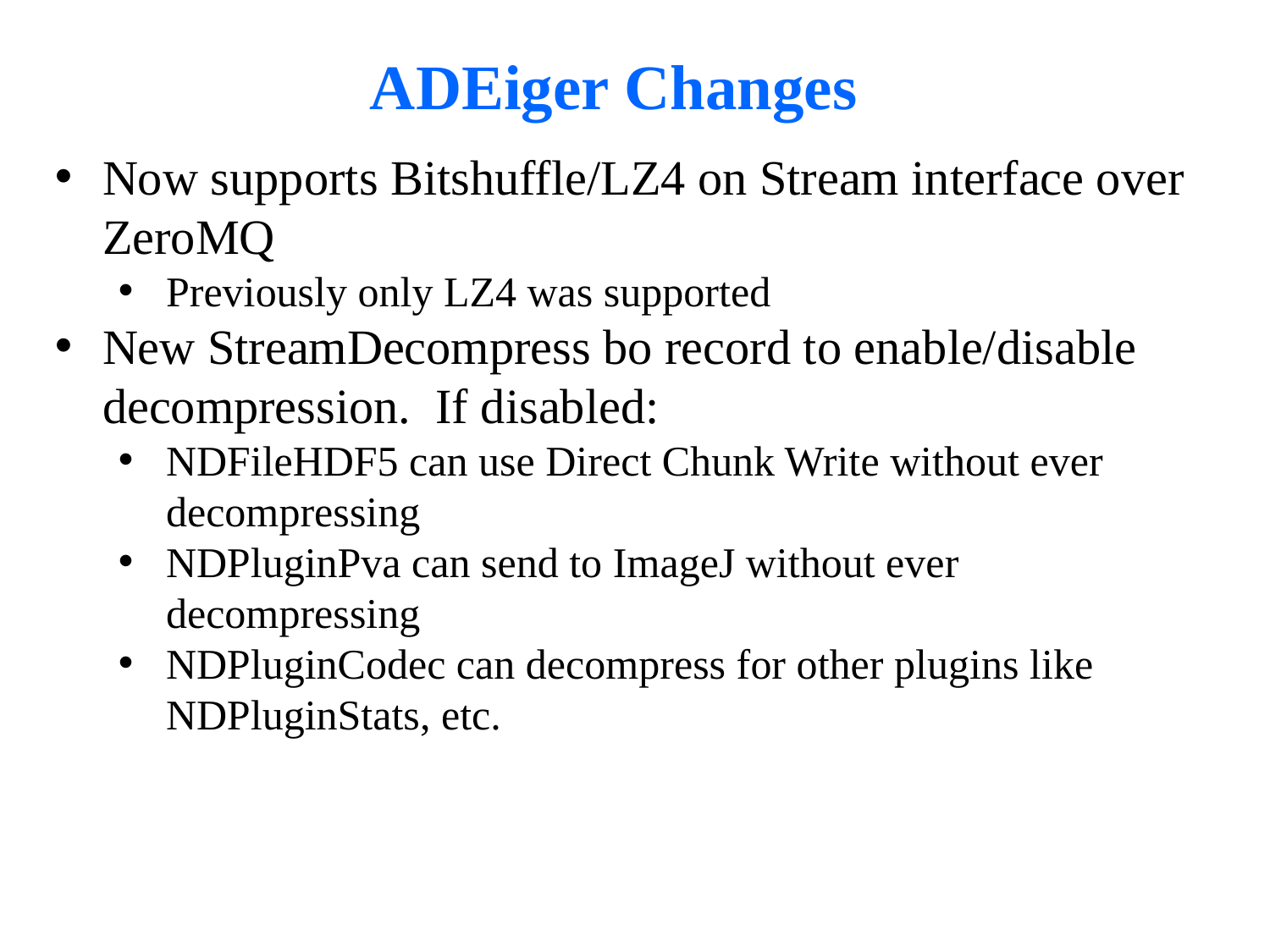

# ADEiger Changes

Now supports Bitshuffle/LZ4 on Stream interface over ZeroMQ
Previously only LZ4 was supported
New StreamDecompress bo record to enable/disable decompression.  If disabled:
NDFileHDF5 can use Direct Chunk Write without ever decompressing
NDPluginPva can send to ImageJ without ever decompressing
NDPluginCodec can decompress for other plugins like NDPluginStats, etc.